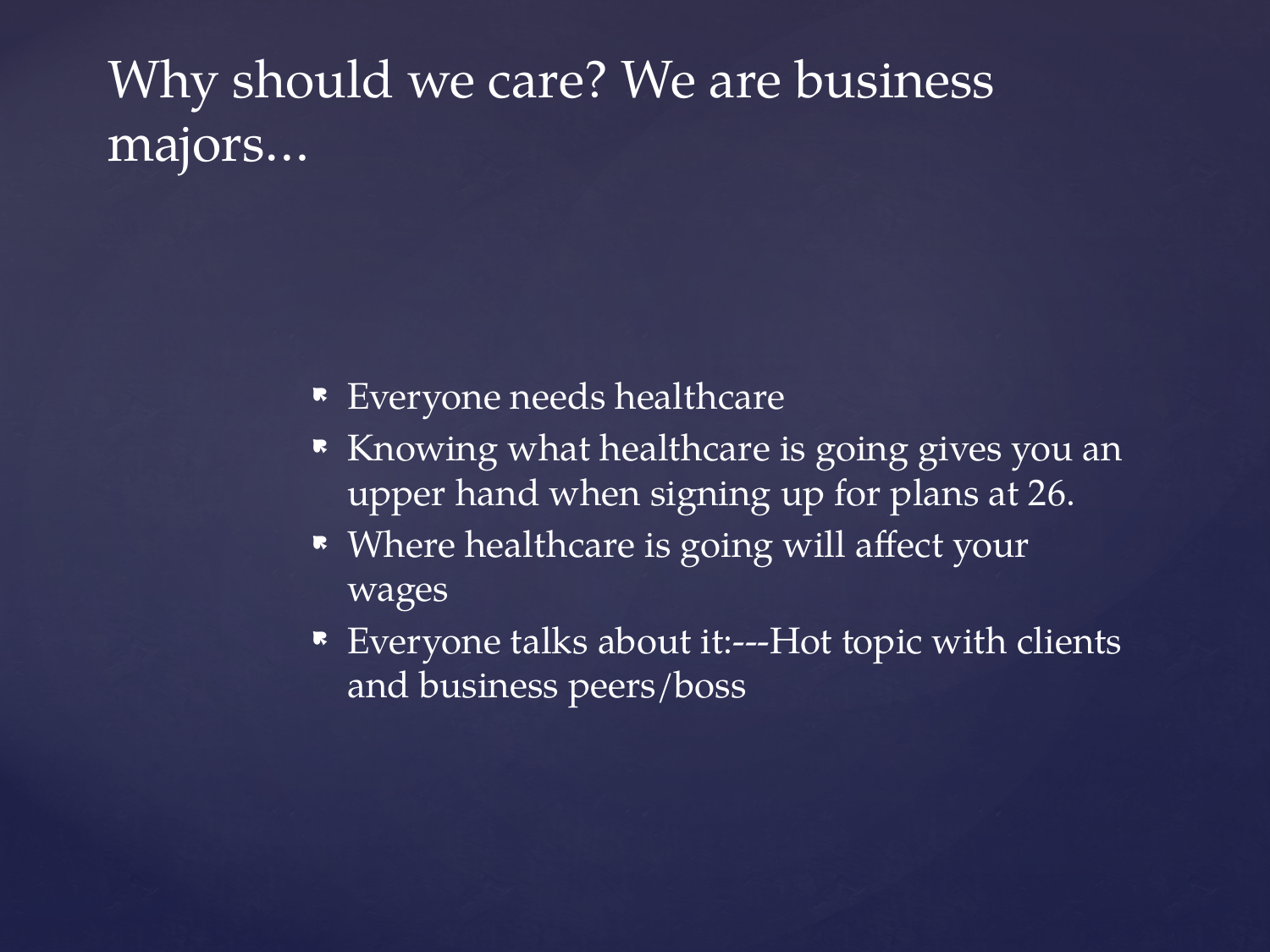

# Why should we care? We are business majors…
Everyone needs healthcare
Knowing what healthcare is going gives you an upper hand when signing up for plans at 26.
Where healthcare is going will affect your wages
Everyone talks about it:---Hot topic with clients and business peers/boss